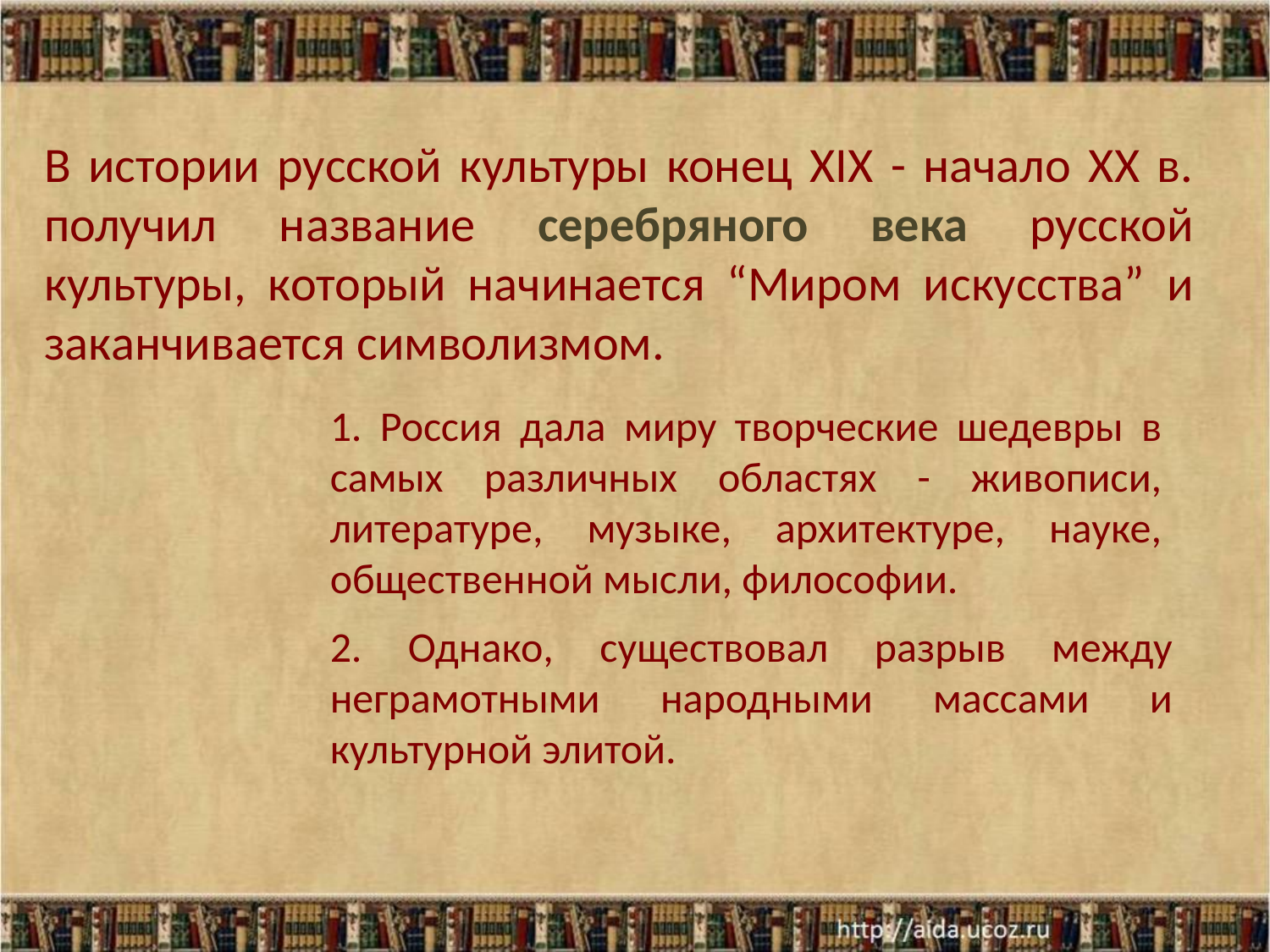

В истории русской культуры конец XIX - начало XX в. получил название серебряного века русской культуры, который начинается “Миром искусства” и заканчивается символизмом.
1. Россия дала миру творческие шедевры в самых различных областях - живописи, литературе, музыке, архитектуре, науке, общественной мысли, философии.
2. Однако, существовал разрыв между неграмотными народными массами и культурной элитой.